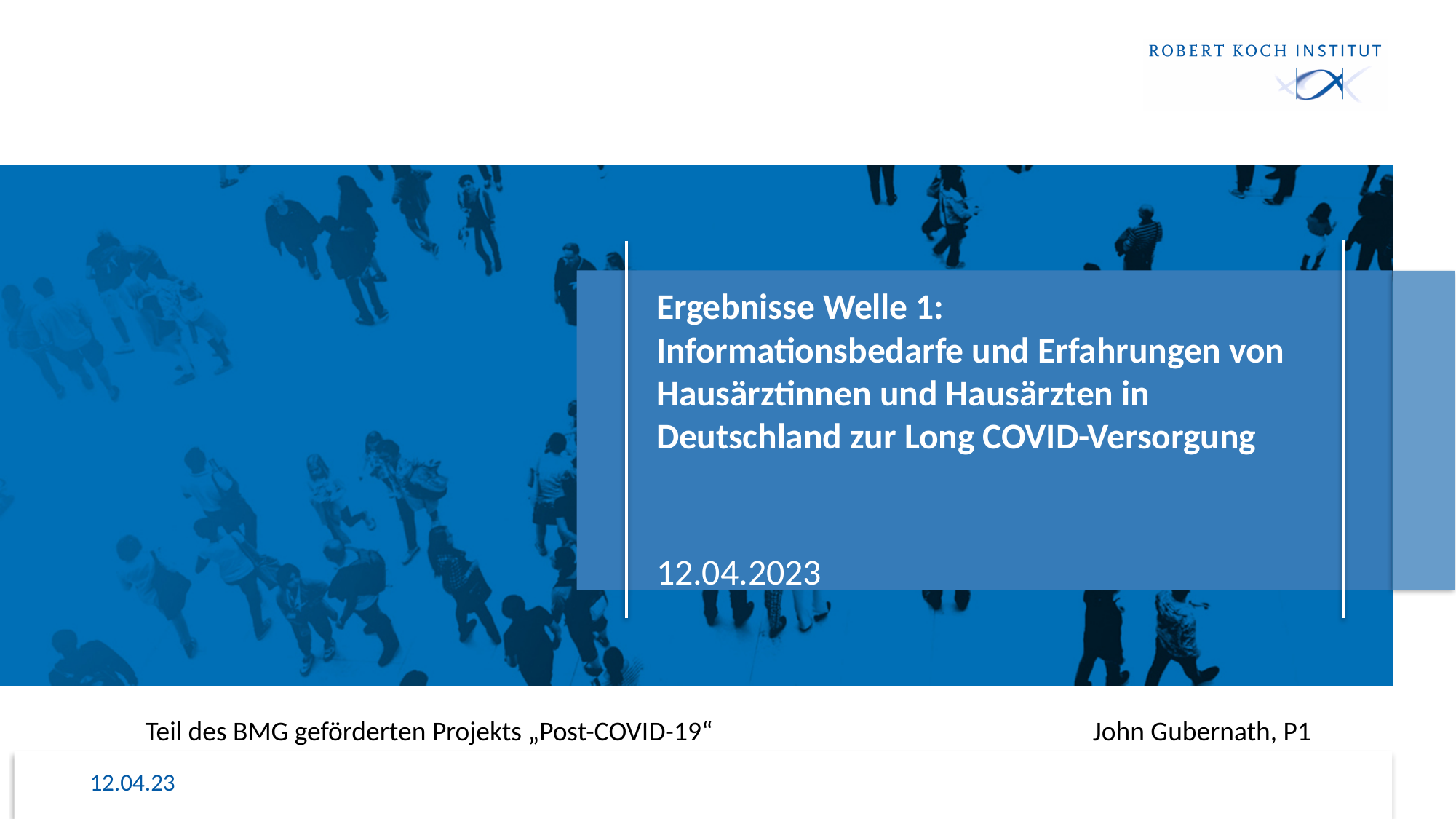

# Ergebnisse Welle 1: Informationsbedarfe und Erfahrungen von Hausärztinnen und Hausärzten in Deutschland zur Long COVID-Versorgung
12.04.2023
Teil des BMG geförderten Projekts „Post-COVID-19“
John Gubernath, P1
12.04.23
1